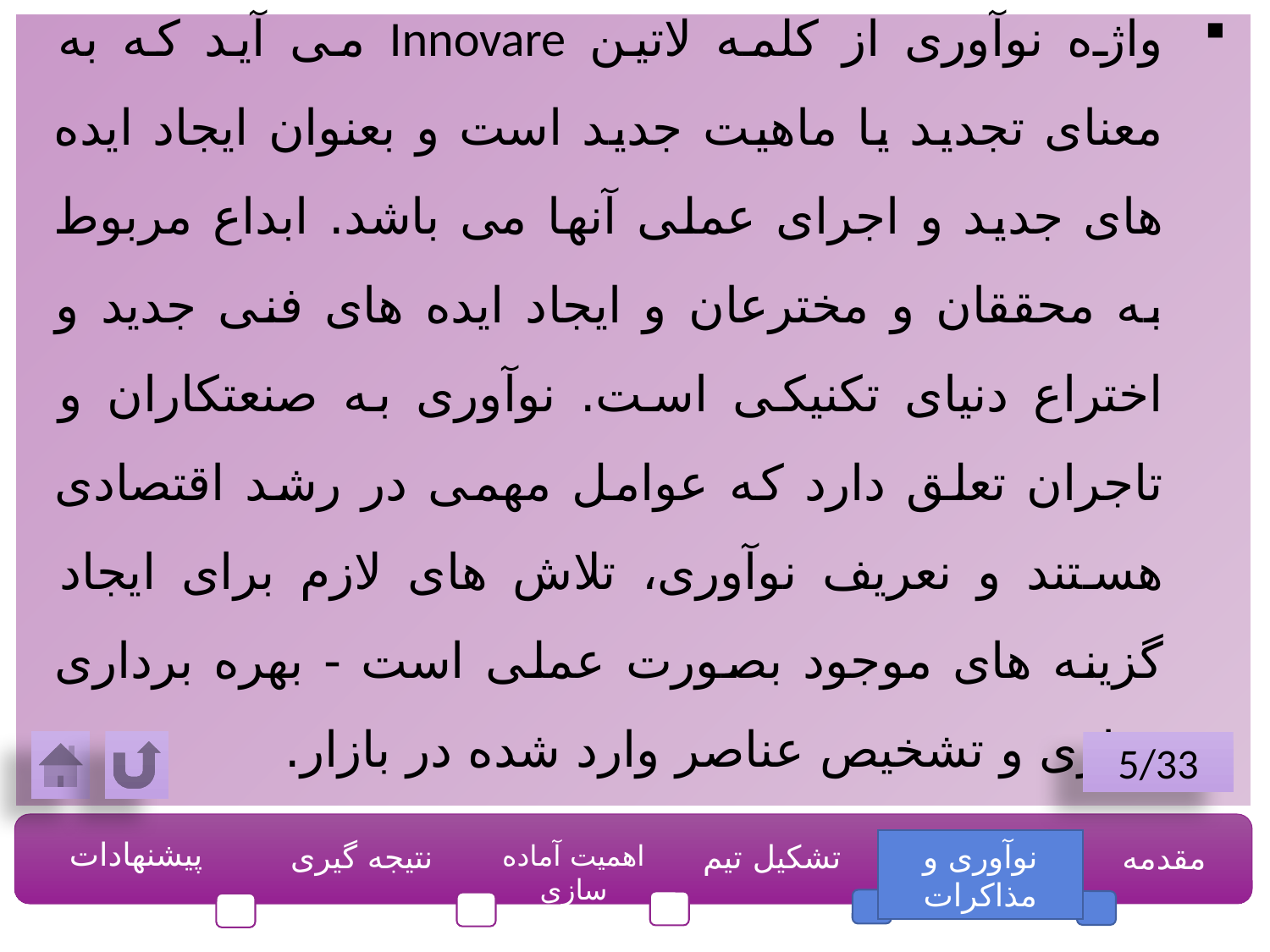

واژه نوآوری از کلمه لاتین Innovare می آید که به معنای تجدید یا ماهیت جدید است و بعنوان ایجاد ایده های جدید و اجرای عملی آنها می باشد. ابداع مربوط به محققان و مخترعان و ایجاد ایده های فنی جدید و اختراع دنیای تکنیکی است. نوآوری به صنعتکاران و تاجران تعلق دارد که عوامل مهمی در رشد اقتصادی هستند و نعریف نوآوری، تلاش های لازم برای ایجاد گزینه های موجود بصورت عملی است - بهره برداری تجاری و تشخیص عناصر وارد شده در بازار.

5/33

پیشنهادات
نتیجه گیری
تشکیل تیم
نوآوری و مذاکرات
مقدمه
اهمیت آماده سازی